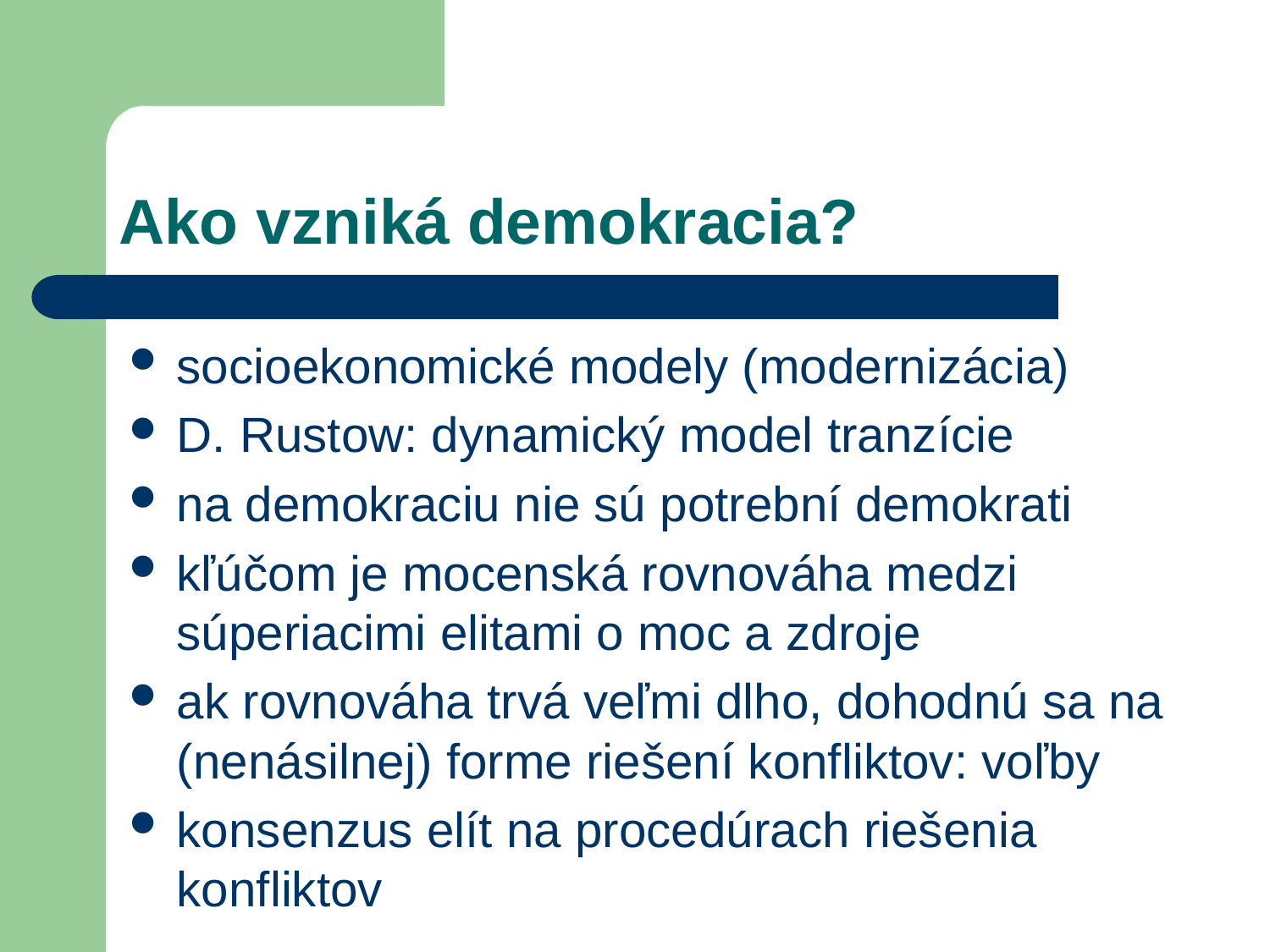

# Ako vzniká demokracia?
socioekonomické modely (modernizácia)
D. Rustow: dynamický model tranzície
na demokraciu nie sú potrební demokrati
kľúčom je mocenská rovnováha medzi súperiacimi elitami o moc a zdroje
ak rovnováha trvá veľmi dlho, dohodnú sa na (nenásilnej) forme riešení konfliktov: voľby
konsenzus elít na procedúrach riešenia konfliktov